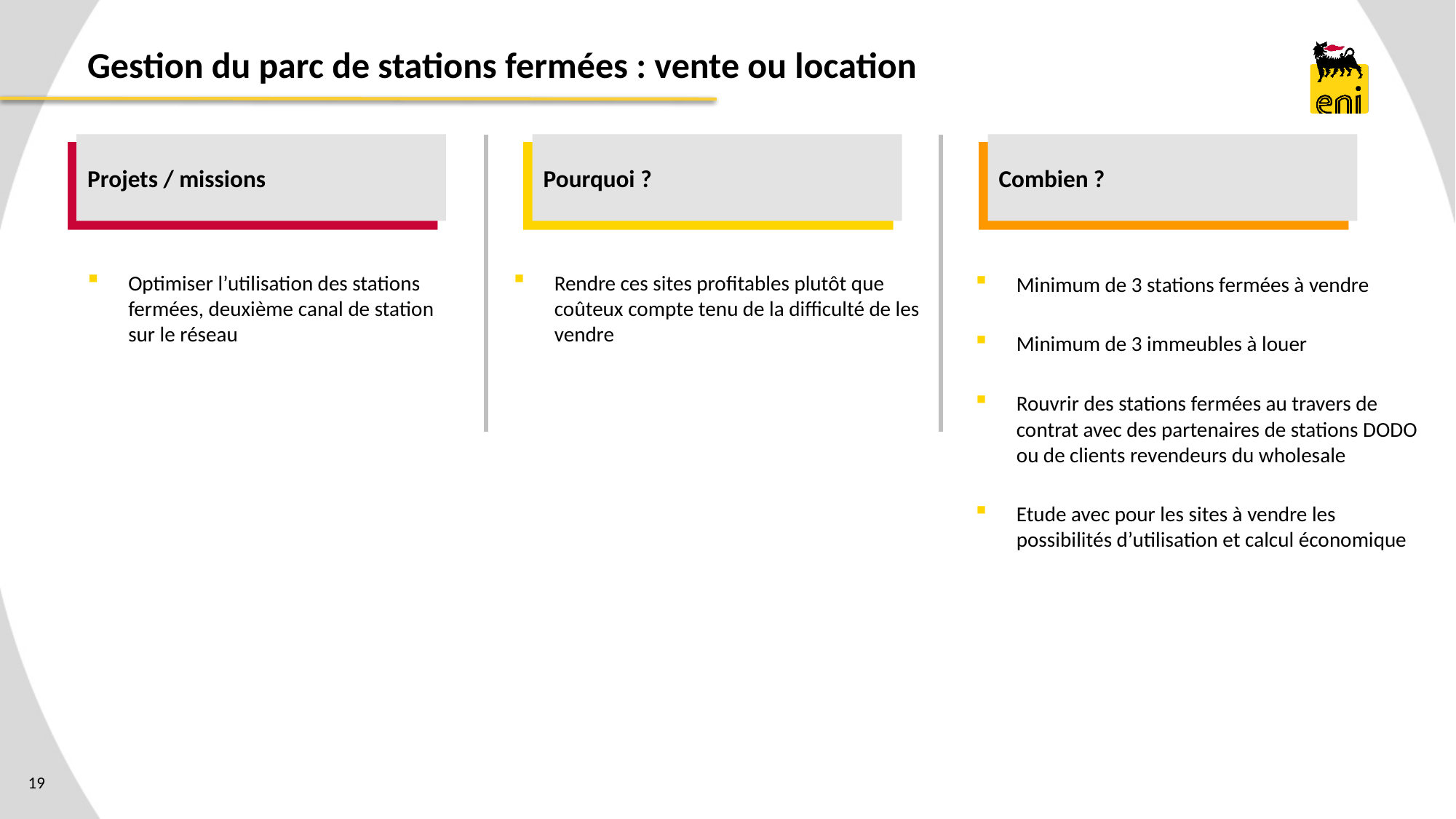

# Gestion du parc de stations fermées : vente ou location
Projets / missions
Pourquoi ?
Combien ?
Optimiser l’utilisation des stations fermées, deuxième canal de station sur le réseau
Rendre ces sites profitables plutôt que coûteux compte tenu de la difficulté de les vendre
Minimum de 3 stations fermées à vendre

Minimum de 3 immeubles à louer

Rouvrir des stations fermées au travers de contrat avec des partenaires de stations DODO ou de clients revendeurs du wholesale

Etude avec pour les sites à vendre les possibilités d’utilisation et calcul économique
19